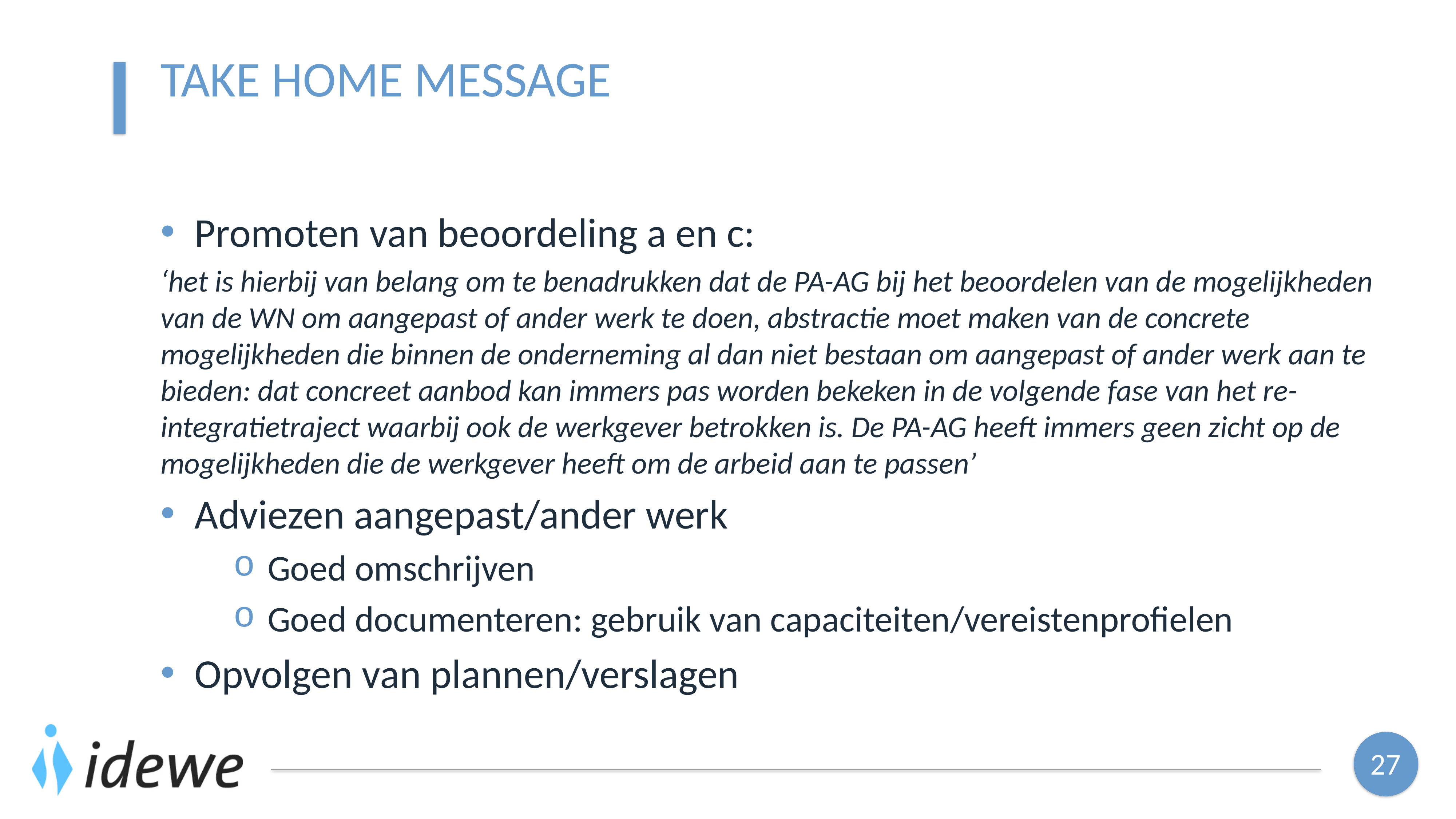

# Take home message

Promoten van beoordeling a en c:
‘het is hierbij van belang om te benadrukken dat de PA-AG bij het beoordelen van de mogelijkheden van de WN om aangepast of ander werk te doen, abstractie moet maken van de concrete mogelijkheden die binnen de onderneming al dan niet bestaan om aangepast of ander werk aan te bieden: dat concreet aanbod kan immers pas worden bekeken in de volgende fase van het re-integratietraject waarbij ook de werkgever betrokken is. De PA-AG heeft immers geen zicht op de mogelijkheden die de werkgever heeft om de arbeid aan te passen’
Adviezen aangepast/ander werk
Goed omschrijven
Goed documenteren: gebruik van capaciteiten/vereistenprofielen
Opvolgen van plannen/verslagen